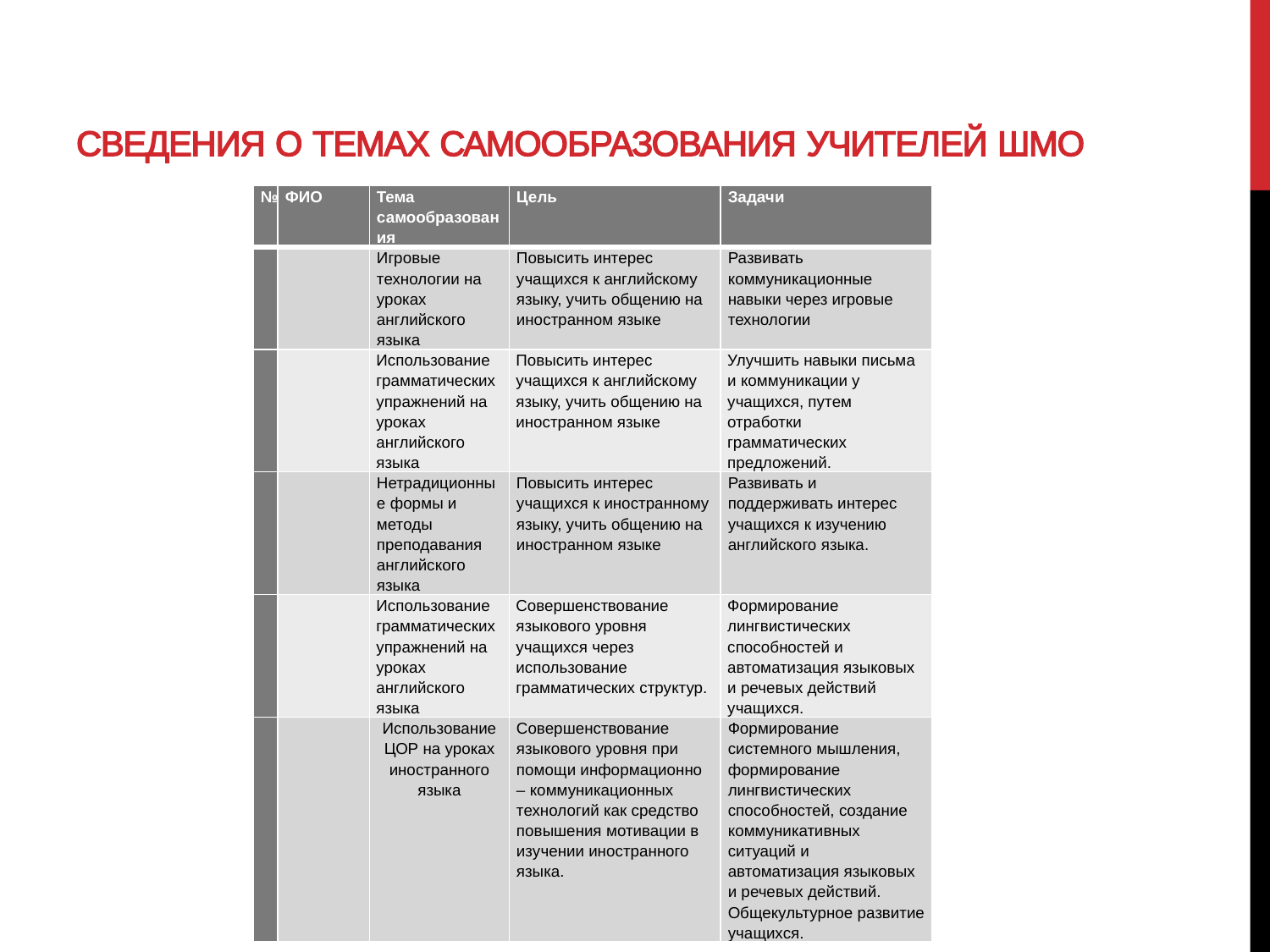

# СВЕДЕНИЯ О ТЕМАХ САМООБРАЗОВАНИЯ УЧИТЕЛЕЙ ШМО
| № | ФИО | Тема самообразования | Цель | Задачи |
| --- | --- | --- | --- | --- |
|  |  | Игровые технологии на уроках английского языка | Повысить интерес учащихся к английскому языку, учить общению на иностранном языке | Развивать коммуникационные навыки через игровые технологии |
|  |  | Использование грамматических упражнений на уроках английского языка | Повысить интерес учащихся к английскому языку, учить общению на иностранном языке | Улучшить навыки письма и коммуникации у учащихся, путем отработки грамматических предложений. |
|  |  | Нетрадиционные формы и методы преподавания английского языка | Повысить интерес учащихся к иностранному языку, учить общению на иностранном языке | Развивать и поддерживать интерес учащихся к изучению английского языка. |
|  |  | Использование грамматических упражнений на уроках английского языка | Совершенствование языкового уровня учащихся через использование грамматических структур. | Формирование лингвистических способностей и автоматизация языковых и речевых действий учащихся. |
|  |  | Использование ЦОР на уроках иностранного языка | Совершенствование языкового уровня при помощи информационно – коммуникационных технологий как средство повышения мотивации в изучении иностранного языка. | Формирование системного мышления, формирование лингвистических способностей, создание коммуникативных ситуаций и автоматизация языковых и речевых действий.  Общекультурное развитие учащихся. |